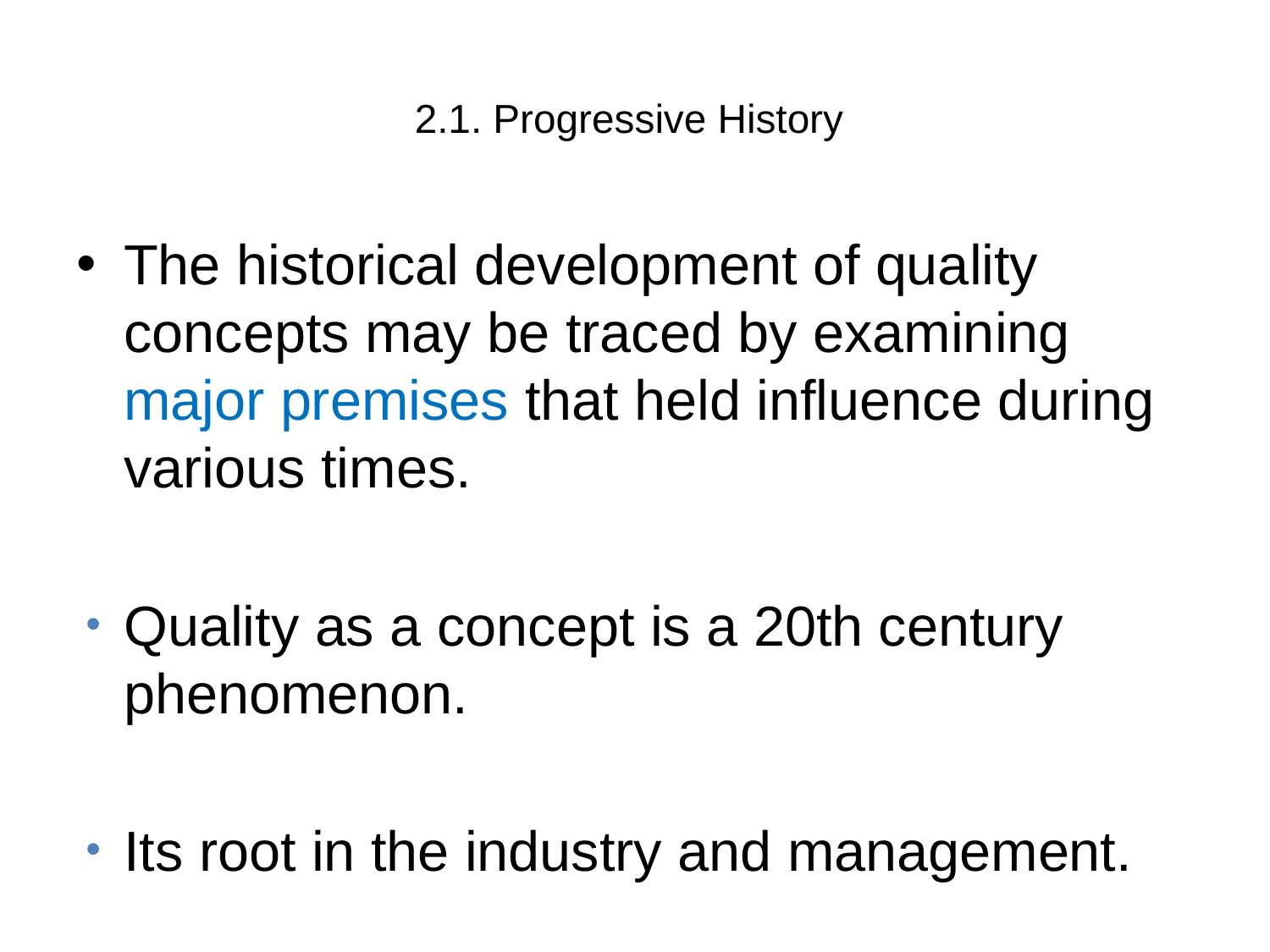

# 2.1. Progressive History
The historical development of quality concepts may be traced by examining major premises that held influence during various times.

Quality as a concept is a 20th century phenomenon.

Its root in the industry and management.